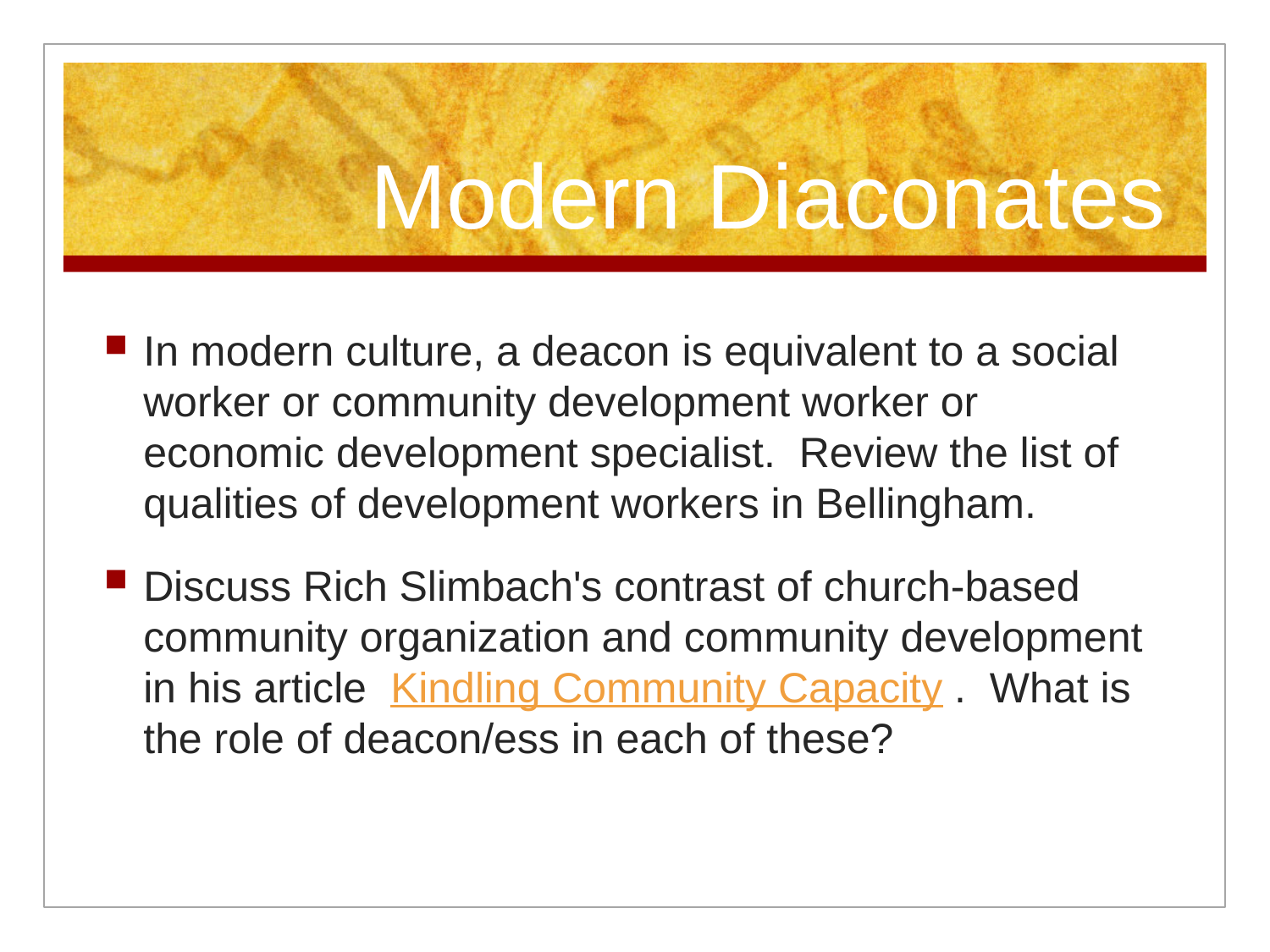

# Modern Diaconates
In modern culture, a deacon is equivalent to a social worker or community development worker or economic development specialist.  Review the list of qualities of development workers in Bellingham.
Discuss Rich Slimbach's contrast of church-based community organization and community development in his article  Kindling Community Capacity .  What is the role of deacon/ess in each of these?